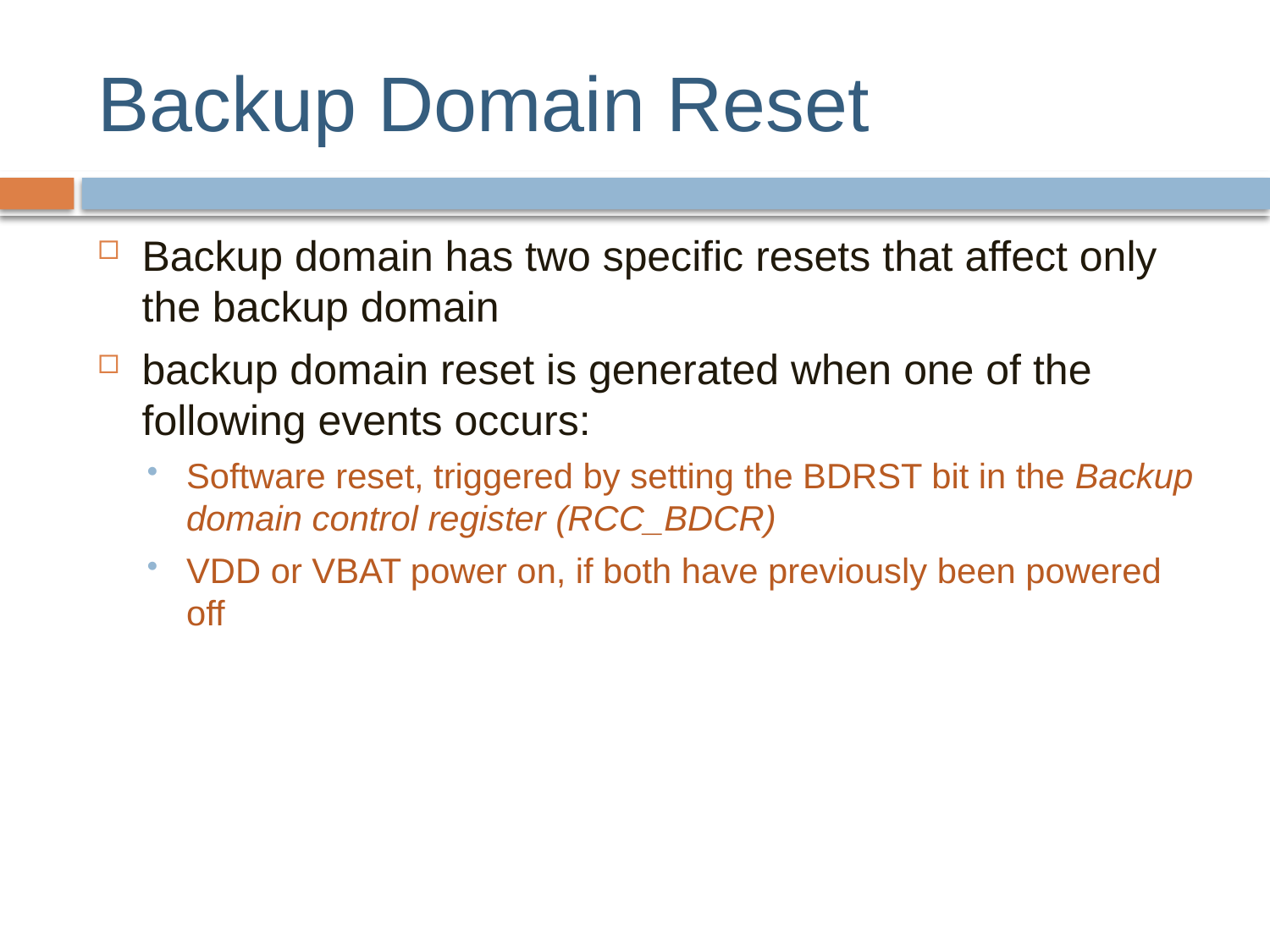

# Backup Domain Reset
Backup domain has two specific resets that affect only the backup domain
backup domain reset is generated when one of the following events occurs:
Software reset, triggered by setting the BDRST bit in the Backup domain control register (RCC_BDCR)
VDD or VBAT power on, if both have previously been powered off